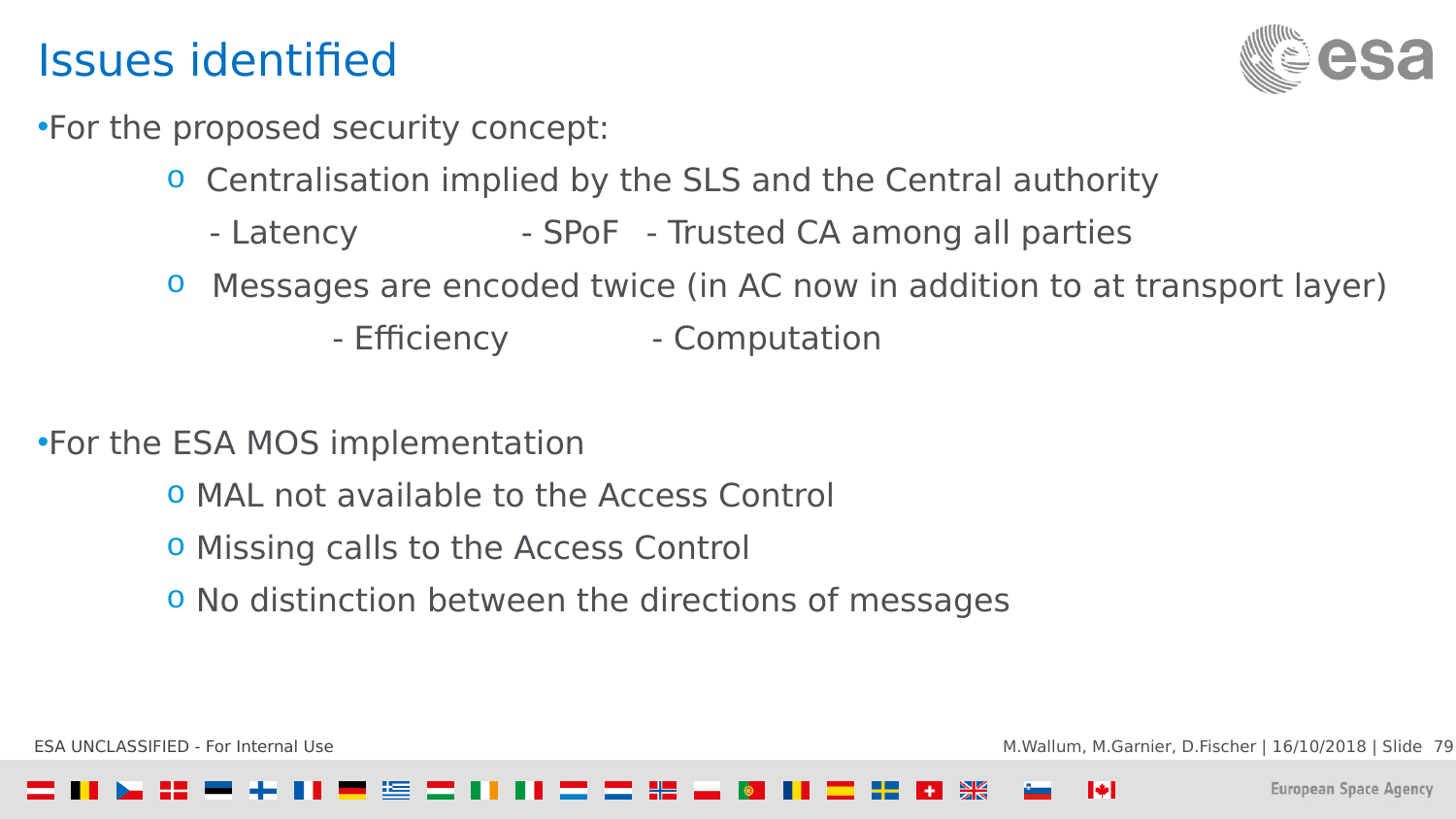

# Issues identified
For the proposed security concept:
  Centralisation implied by the SLS and the Central authority
- Latency                - SPoF	- Trusted CA among all parties
Messages are encoded twice (in AC now in addition to at transport layer)
	  - Efficiency              - Computation

For the ESA MOS implementation
 MAL not available to the Access Control
 Missing calls to the Access Control
 No distinction between the directions of messages